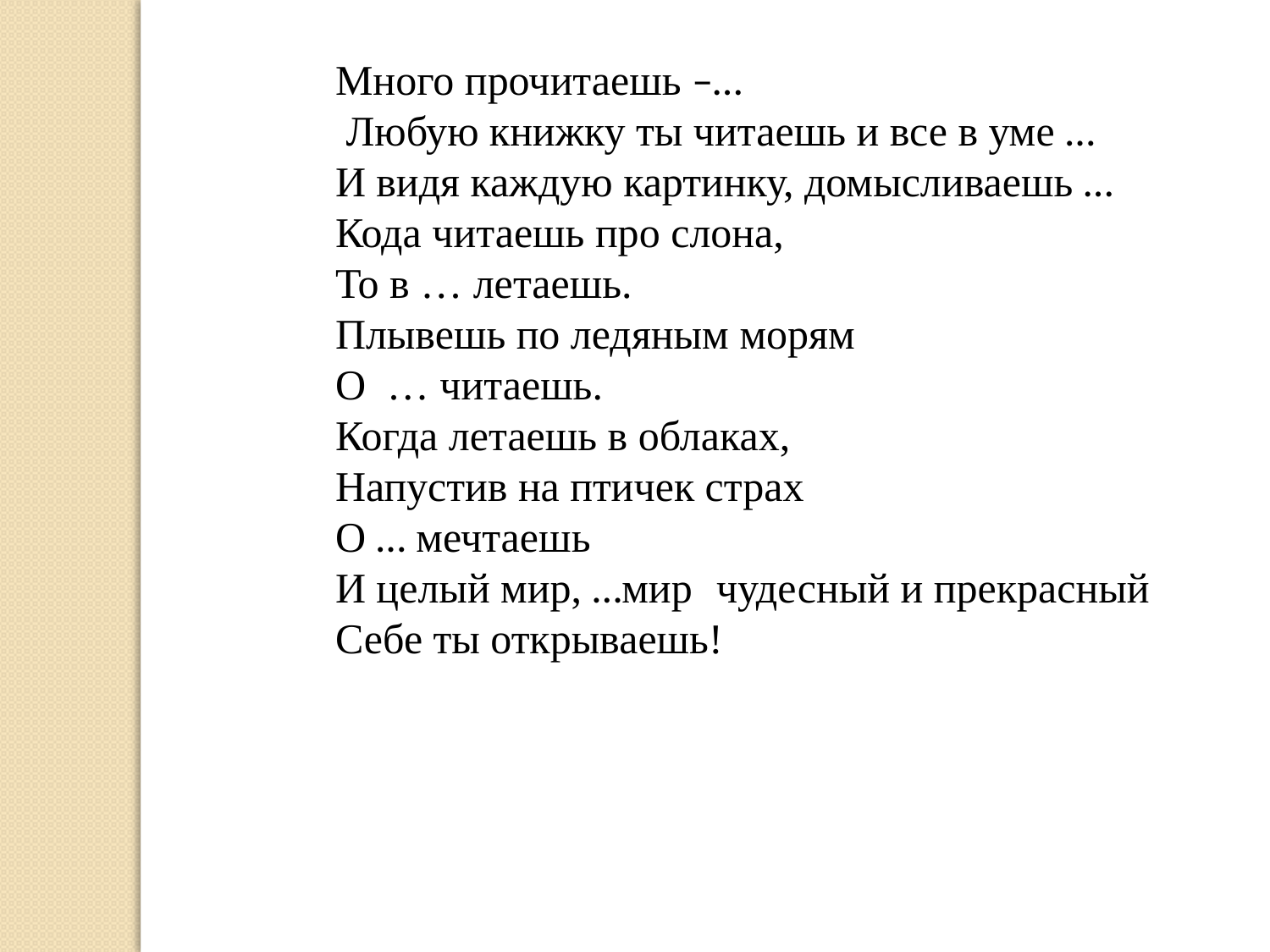

Много прочитаешь –…
 Любую книжку ты читаешь и все в уме …
И видя каждую картинку, домысливаешь …
Кода читаешь про слона,
То в … летаешь.
Плывешь по ледяным морям
О  … читаешь.
Когда летаешь в облаках,
Напустив на птичек страх
О … мечтаешь
И целый мир, …мир 	чудесный и прекрасный
Себе ты открываешь!